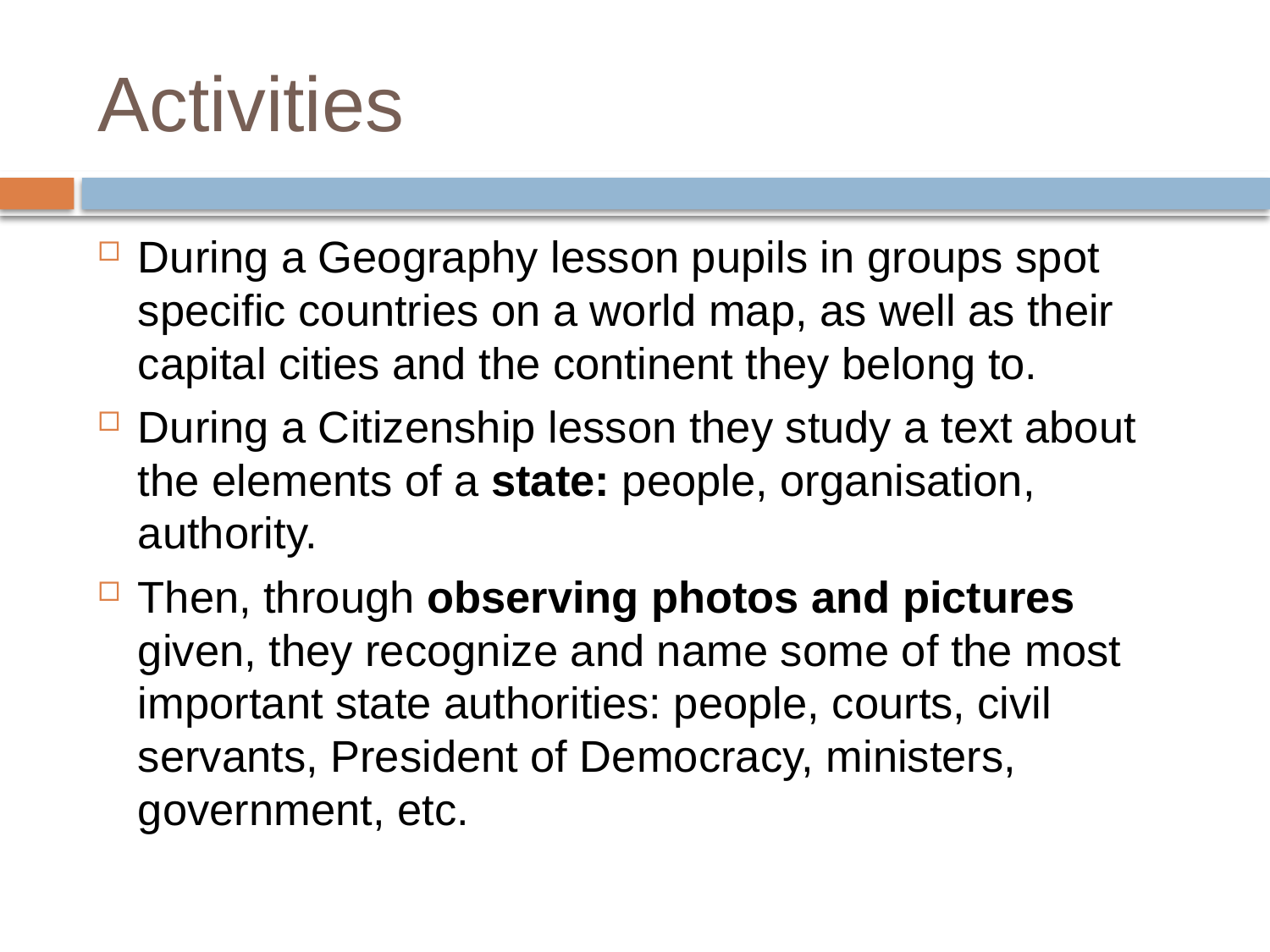

# Activities
During a Geography lesson pupils in groups spot specific countries on a world map, as well as their capital cities and the continent they belong to.
During a Citizenship lesson they study a text about the elements of a state: people, organisation, authority.
Then, through observing photos and pictures given, they recognize and name some of the most important state authorities: people, courts, civil servants, President of Democracy, ministers, government, etc.